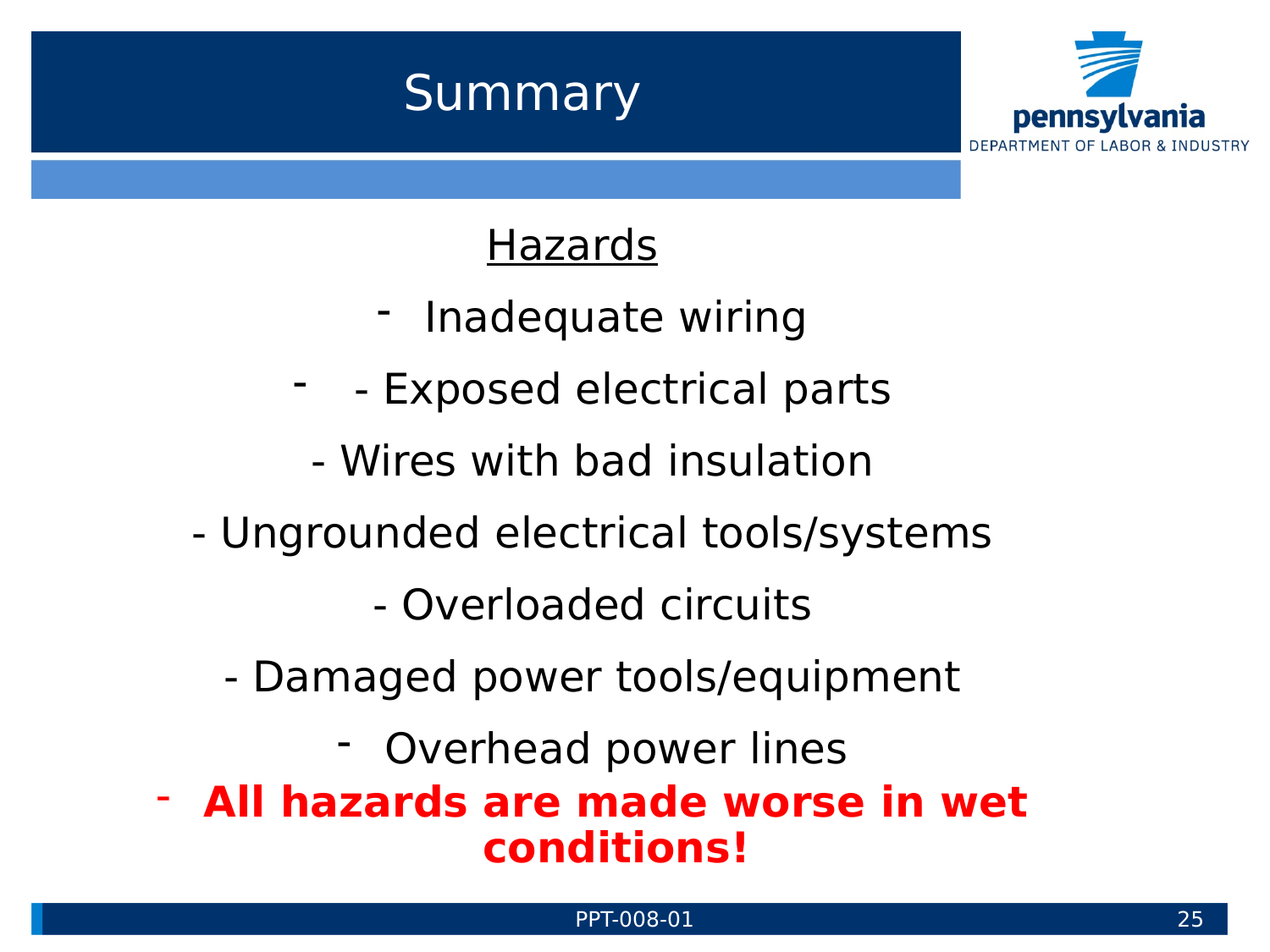

Summary
Hazards
Inadequate wiring
 - Exposed electrical parts
- Wires with bad insulation
- Ungrounded electrical tools/systems
- Overloaded circuits
- Damaged power tools/equipment
Overhead power lines
All hazards are made worse in wet conditions!
PPT-008-01
25